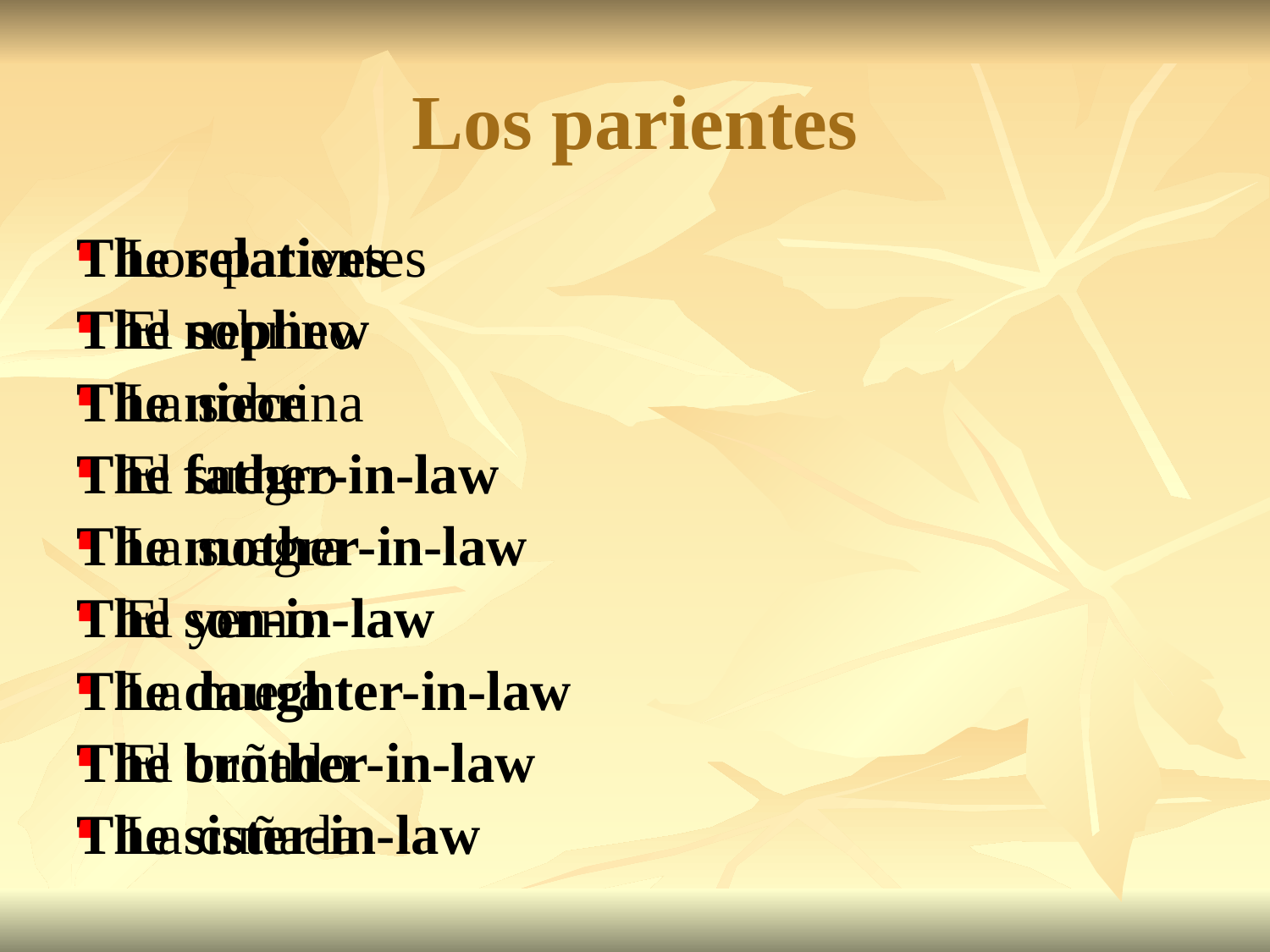

# Los parientes
Los parientes
El sobrino
La sobrina
El suegro
La suegra
El yerno
La nuera
El cuñado
La cuñada
The relatives
The nephew
The niece
The father-in-law
The mother-in-law
The son-in-law
The daughter-in-law
The brother-in-law
The sister-in-law